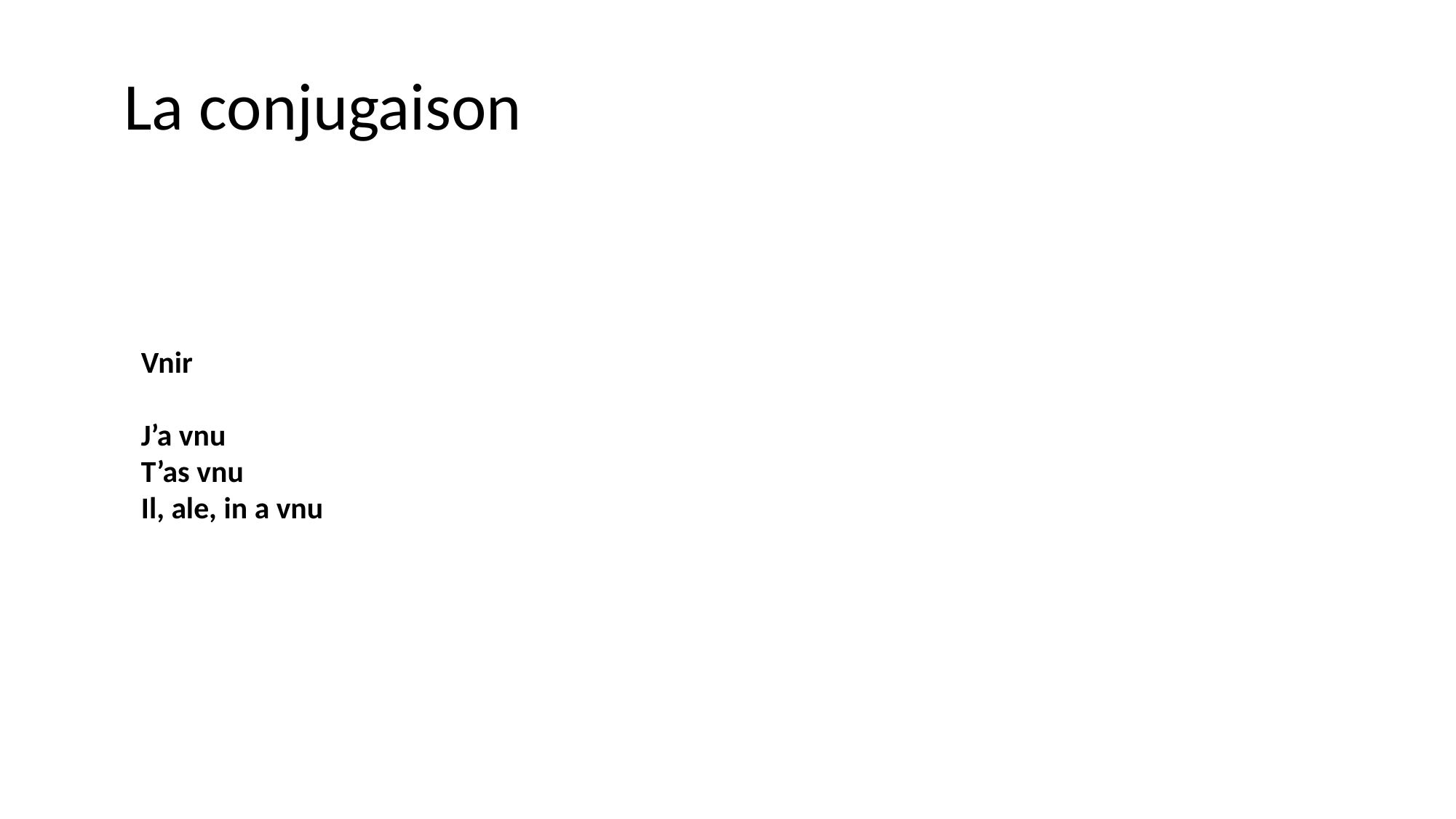

# La conjugaison
Vnir

J’a vnu
T’as vnu
Il, ale, in a vnu